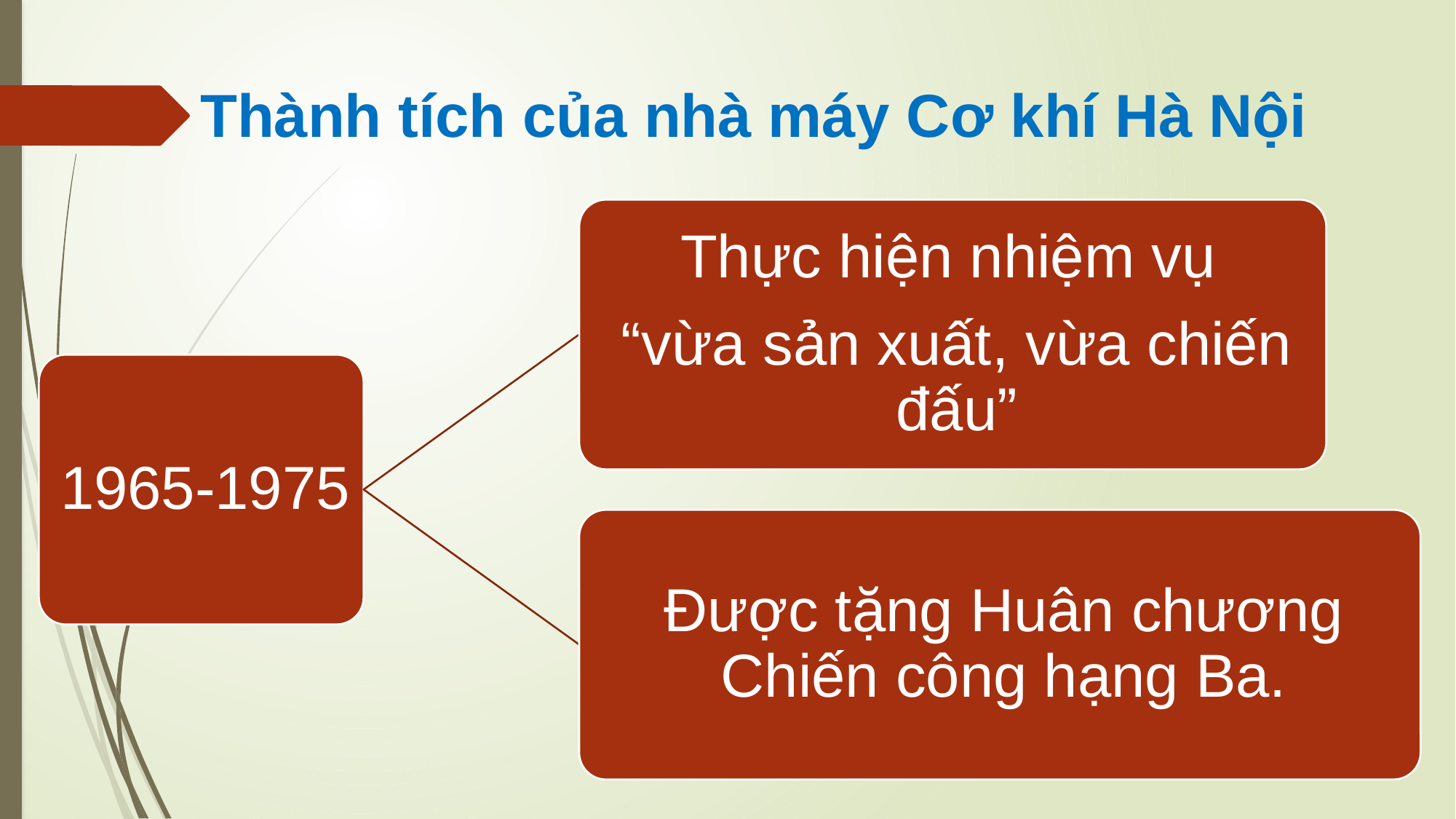

# Thành tích của nhà máy Cơ khí Hà Nội
1965-1975

Thực hiện nhiệm vụ
“vừa sản xuất, vừa chiến đấu”

Được tặng Huân chương Chiến công hạng Ba.